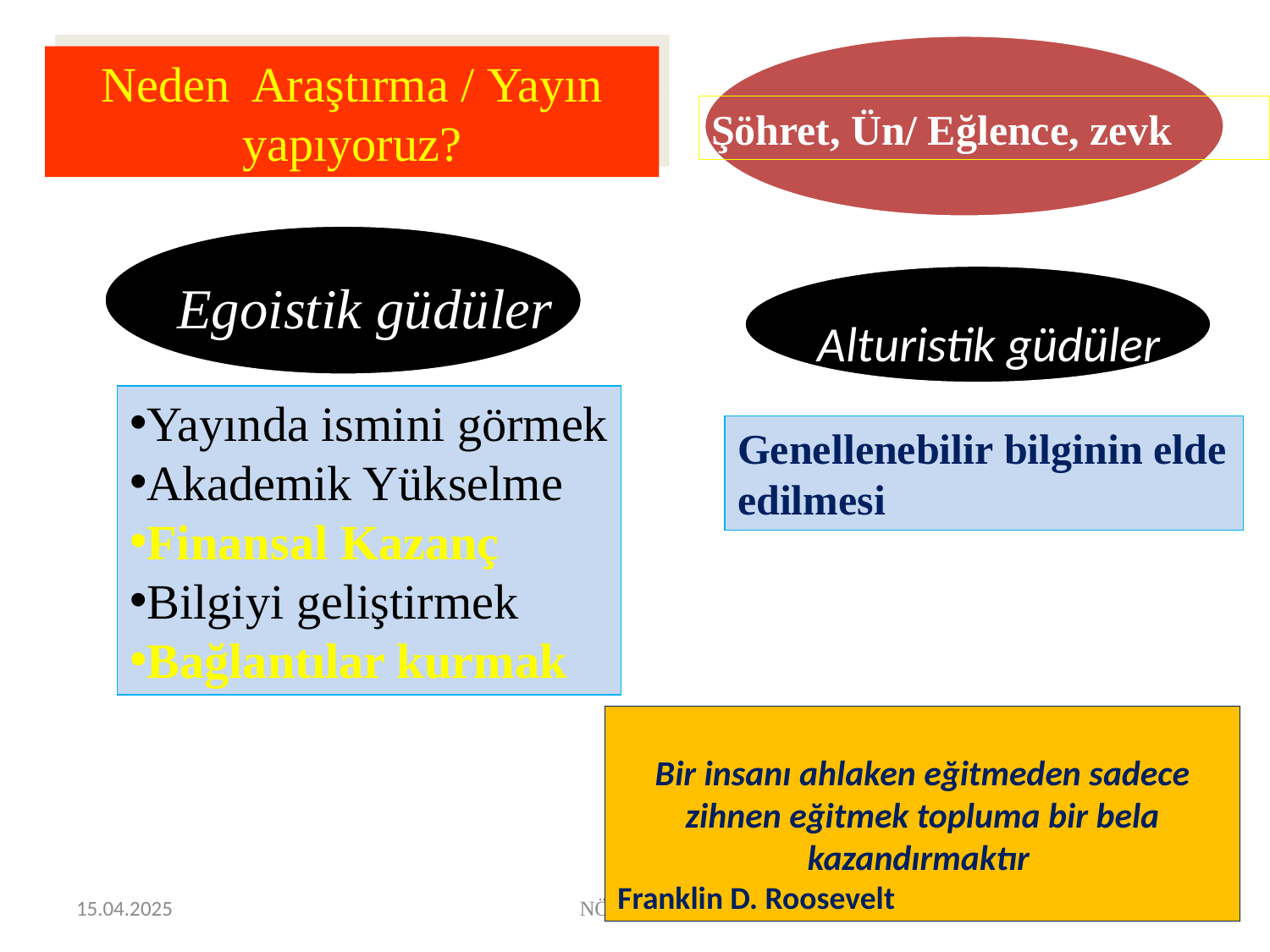

Neden  Araştırma / Yayın yapıyoruz?
Şöhret, Ün/ Eğlence, zevk

Egoistik güdüler

Alturistik güdüler
Yayında ismini görmek
Akademik Yükselme
Finansal Kazanç
Bilgiyi geliştirmek
Bağlantılar kurmak
Genellenebilir bilginin elde edilmesi

Bir insanı ahlaken eğitmeden sadece zihnen eğitmek topluma bir bela kazandırmaktır
Franklin D. Roosevelt
15.04.2025
NÖB, HÜTF
18